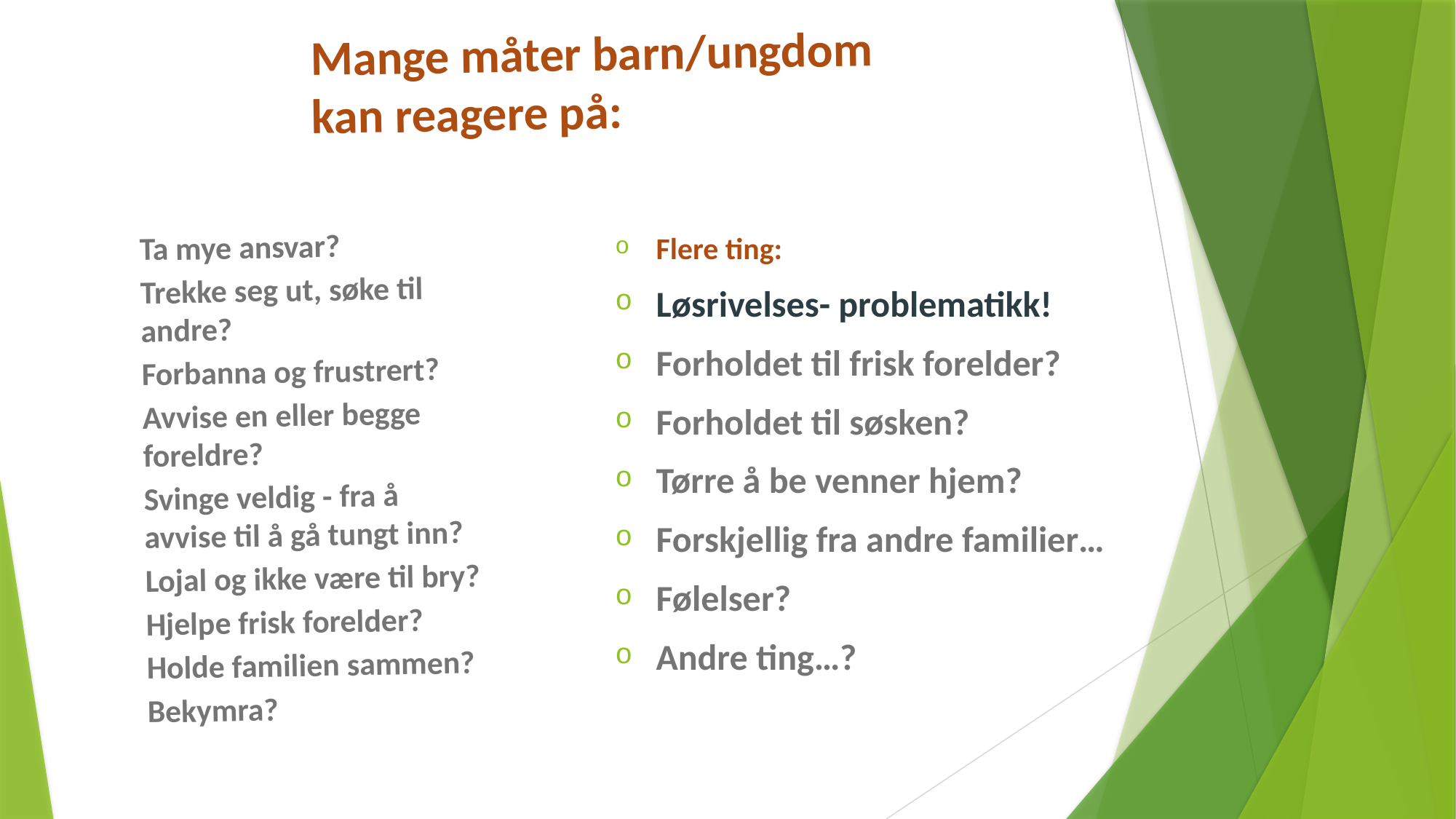

# Mange måter barn/ungdom kan reagere på:
Ta mye ansvar?
Trekke seg ut, søke til andre?
Forbanna og frustrert?
Avvise en eller begge foreldre?
Svinge veldig - fra å avvise til å gå tungt inn?
Lojal og ikke være til bry?
Hjelpe frisk forelder?
Holde familien sammen?
Bekymra?

Flere ting:
Løsrivelses- problematikk!
Forholdet til frisk forelder?
Forholdet til søsken?
Tørre å be venner hjem?
Forskjellig fra andre familier…
Følelser?
Andre ting…?